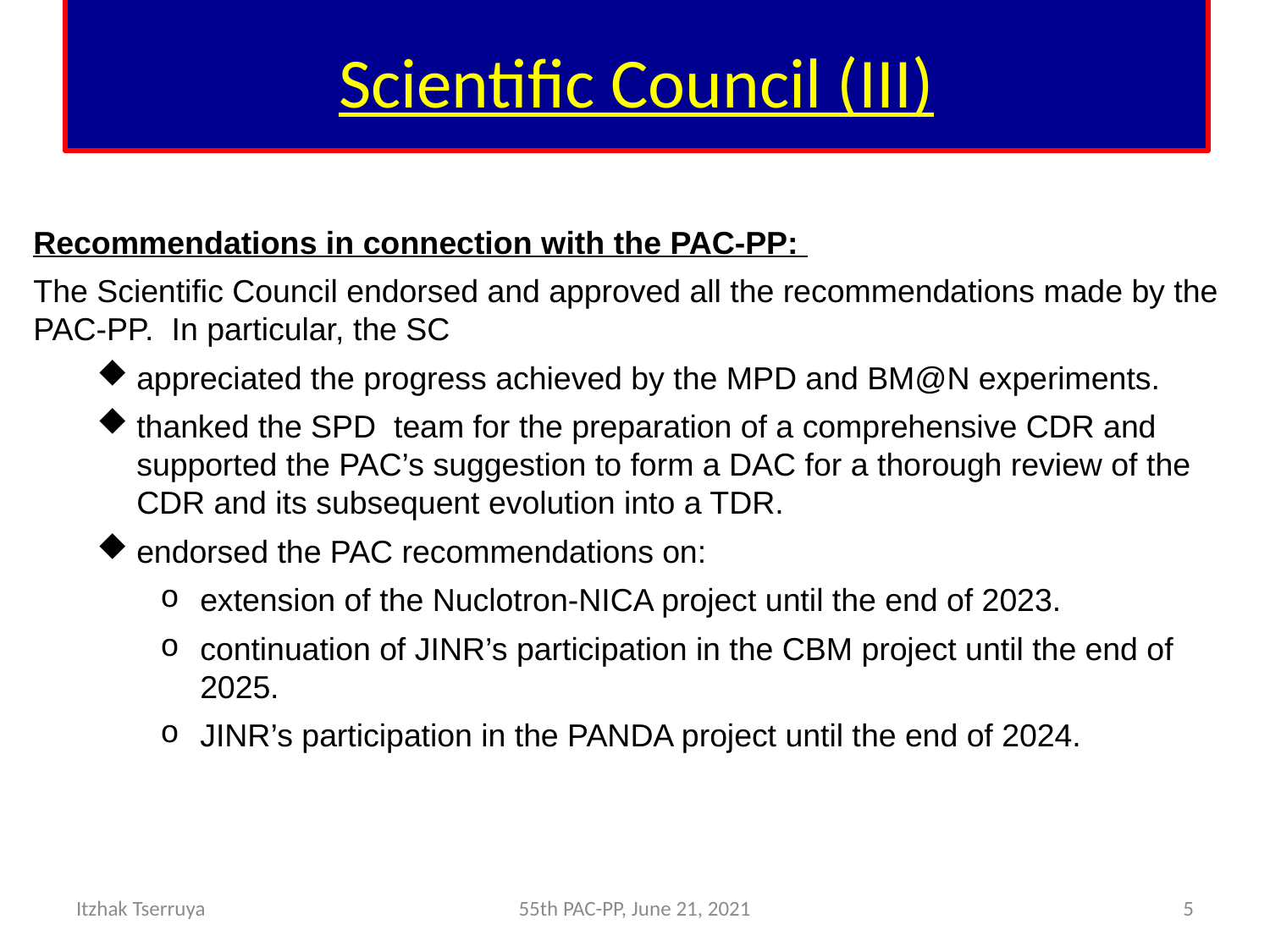

# Scientific Council (III)
Recommendations in connection with the PAC-PP:
The Scientific Council endorsed and approved all the recommendations made by the PAC-PP.  In particular, the SC
appreciated the progress achieved by the MPD and BM@N experiments.
thanked the SPD  team for the preparation of a comprehensive CDR and supported the PAC’s suggestion to form a DAC for a thorough review of the CDR and its subsequent evolution into a TDR.
endorsed the PAC recommendations on:
extension of the Nuclotron-NICA project until the end of 2023.
continuation of JINR’s participation in the CBM project until the end of 2025.
JINR’s participation in the PANDA project until the end of 2024.
Itzhak Tserruya
55th PAC-PP, June 21, 2021
5